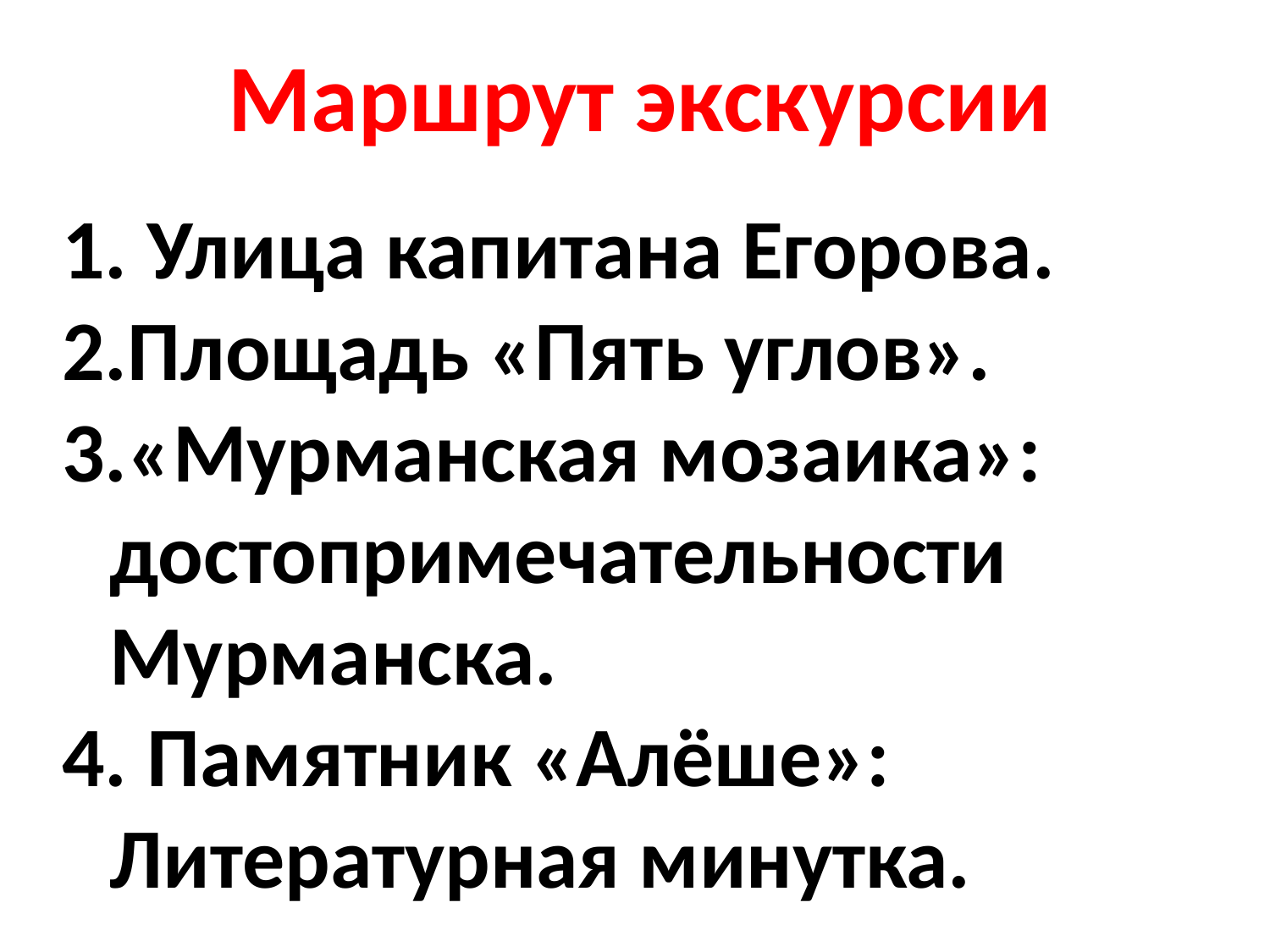

Маршрут экскурсии
 Улица капитана Егорова.
Площадь «Пять углов».
«Мурманская мозаика»: достопримечательности Мурманска.
 Памятник «Алёше»: Литературная минутка.